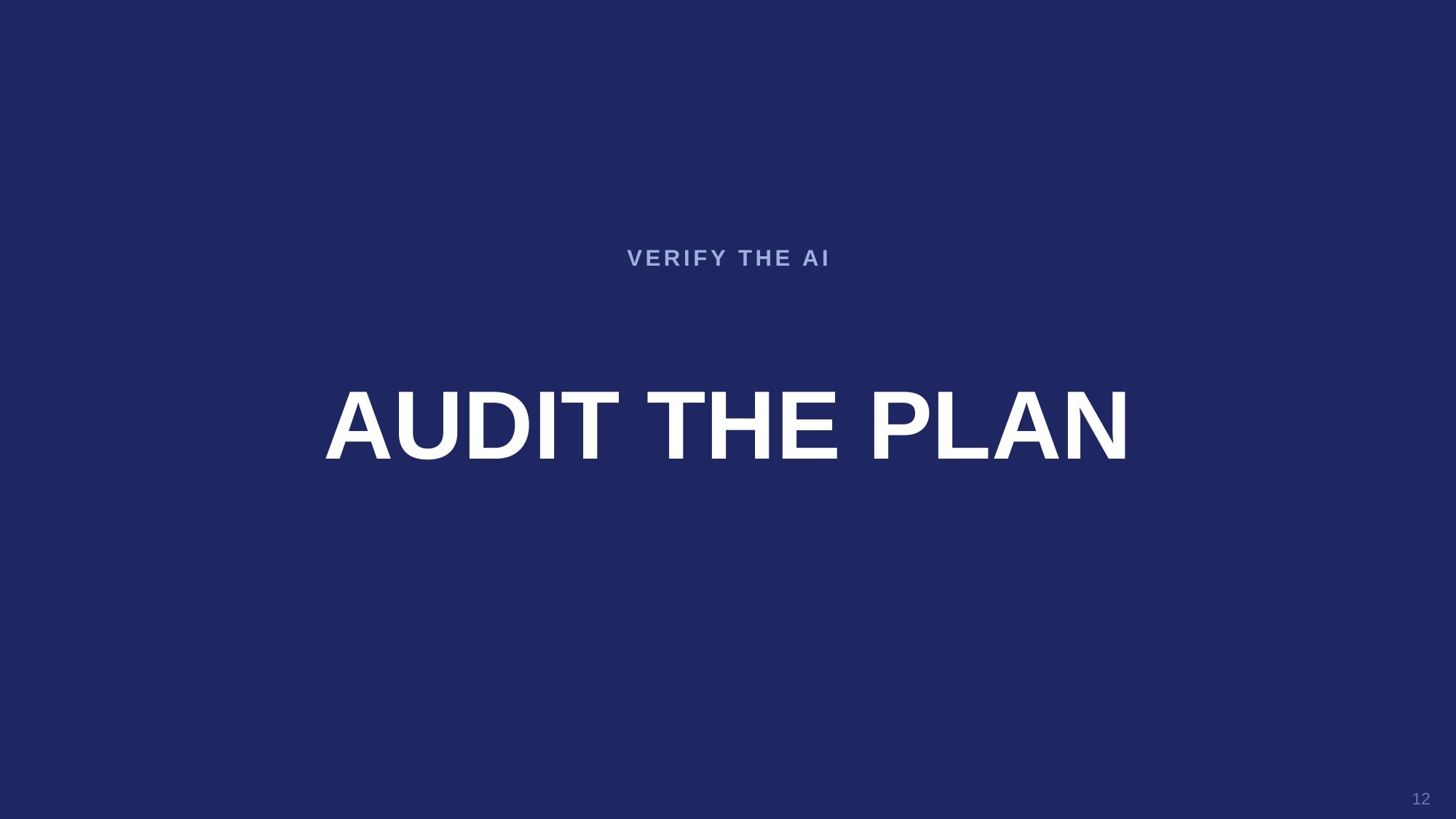

VERIFY THE AI
AUDIT THE PLAN
12